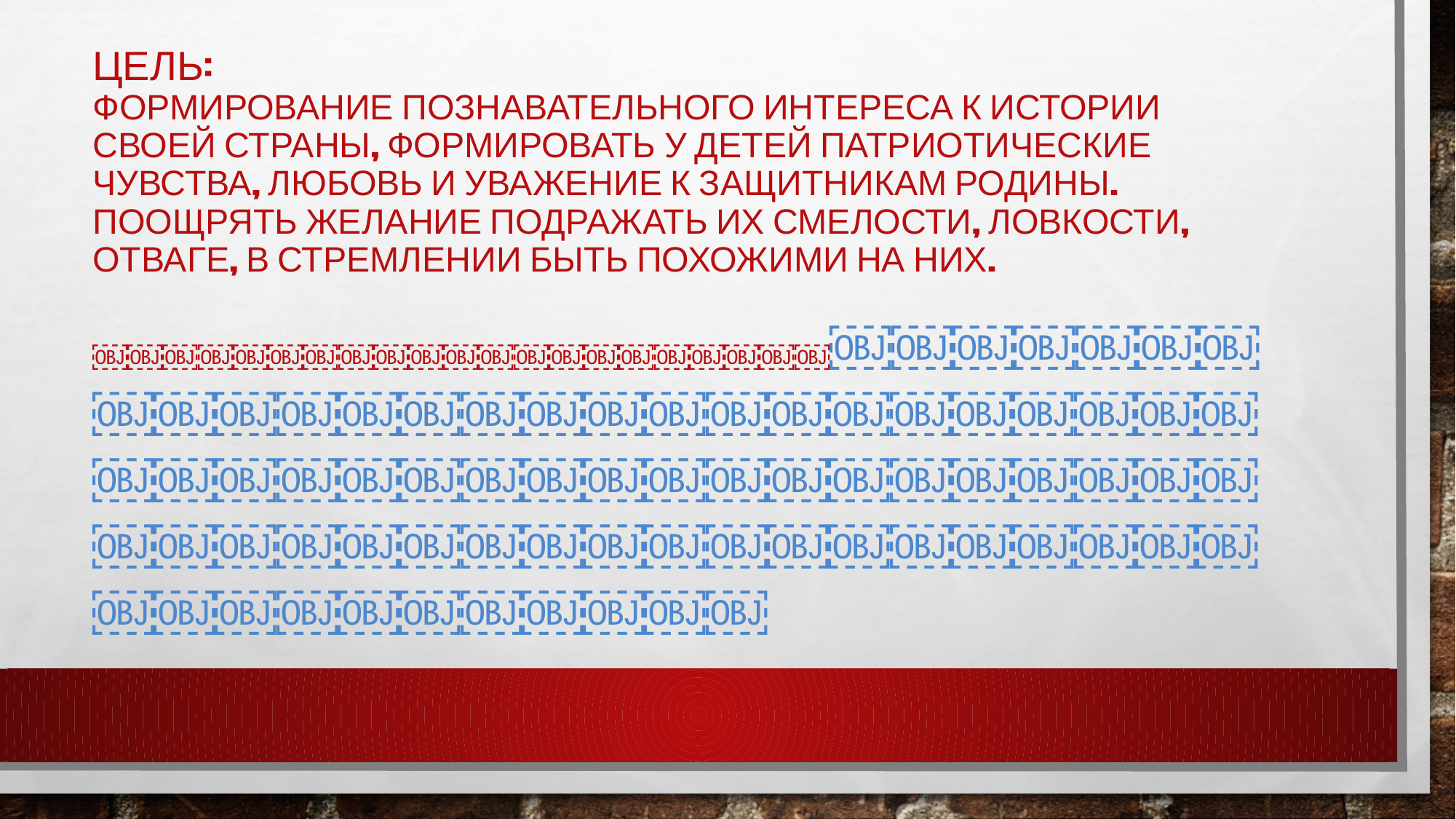

# Цель: Формирование познавательного интереса к истории своей страны, формировать у детей патриотические чувства, любовь и уважение к защитникам Родины. Поощрять желание подражать их смелости, ловкости, отваге, в стремлении быть похожими на них. ￼￼￼￼￼￼￼￼￼￼￼￼￼￼￼￼￼￼￼￼￼￼￼￼￼￼￼￼￼￼￼￼￼￼￼￼￼￼￼￼￼￼￼￼￼￼￼￼￼￼￼￼￼￼￼￼￼￼￼￼￼￼￼￼￼￼￼￼￼￼￼￼￼￼￼￼￼￼￼￼￼￼￼￼￼￼￼￼￼￼￼￼￼￼￼￼